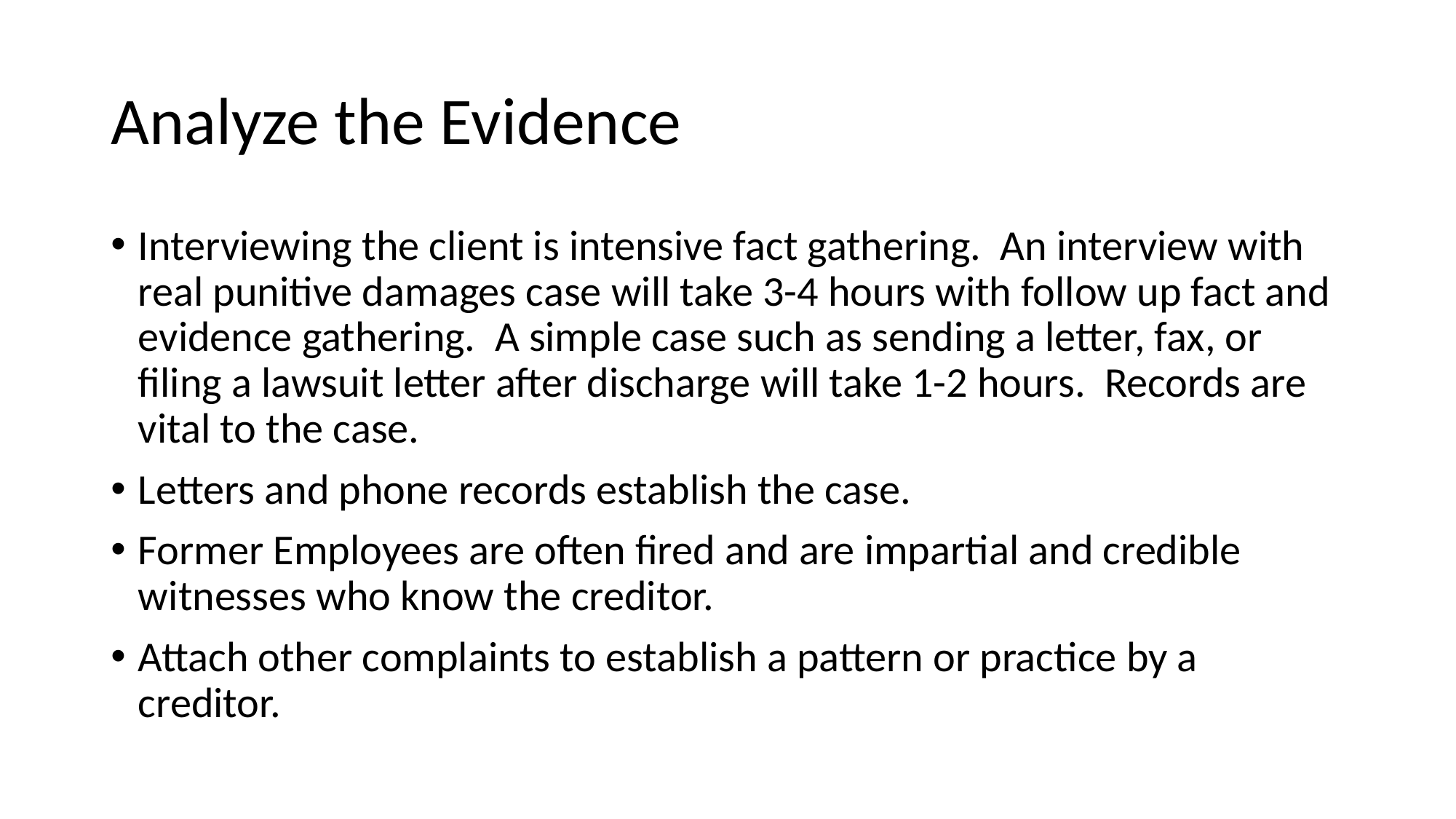

# Analyze the Evidence
Interviewing the client is intensive fact gathering.  An interview with real punitive damages case will take 3-4 hours with follow up fact and evidence gathering.  A simple case such as sending a letter, fax, or filing a lawsuit letter after discharge will take 1-2 hours.  Records are vital to the case.
Letters and phone records establish the case.
Former Employees are often fired and are impartial and credible witnesses who know the creditor.
Attach other complaints to establish a pattern or practice by a creditor.